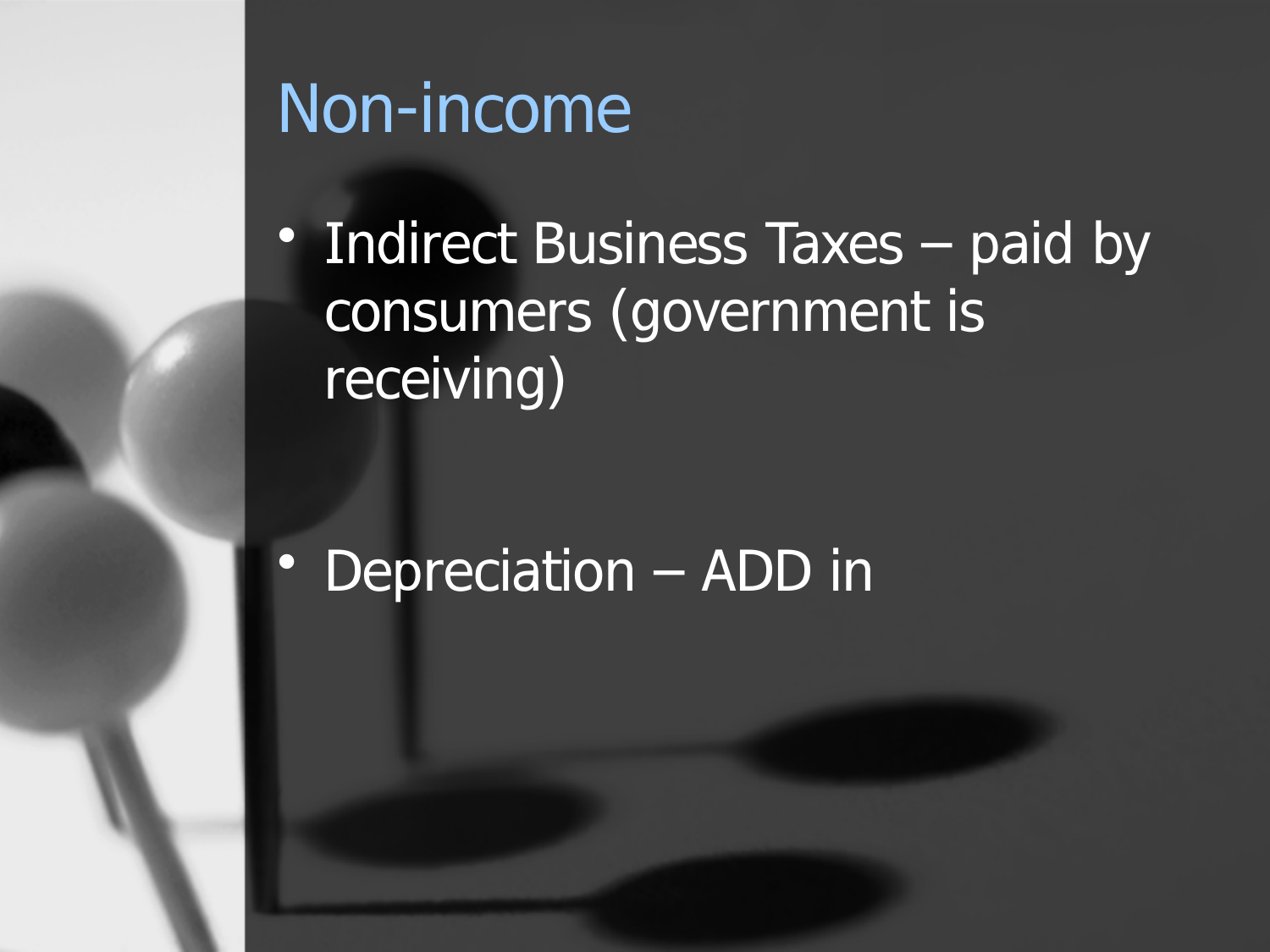

# Non-income
Indirect Business Taxes – paid by consumers (government is receiving)

Depreciation – ADD in